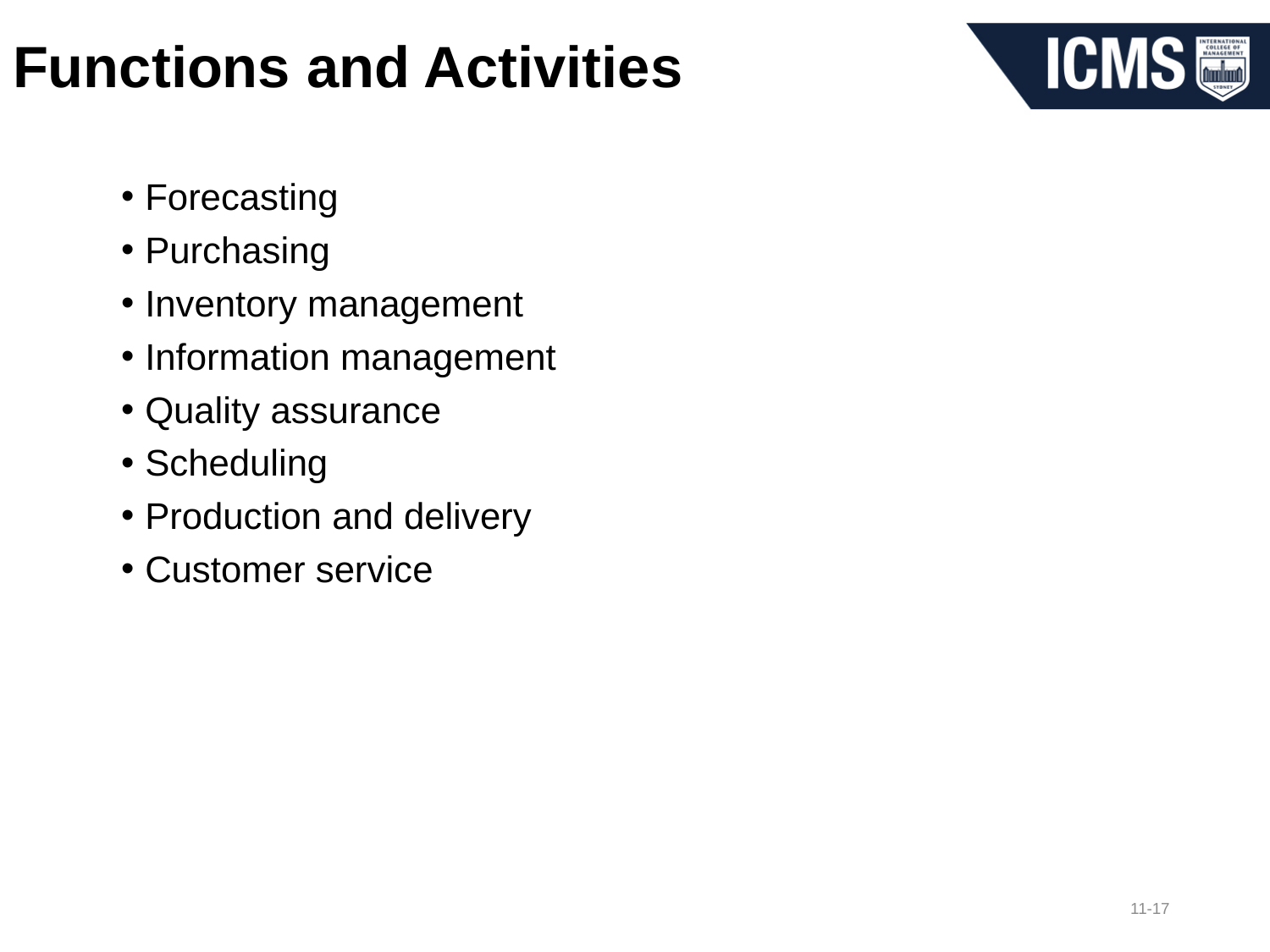

11-17
# Functions and Activities
Forecasting
Purchasing
Inventory management
Information management
Quality assurance
Scheduling
Production and delivery
Customer service